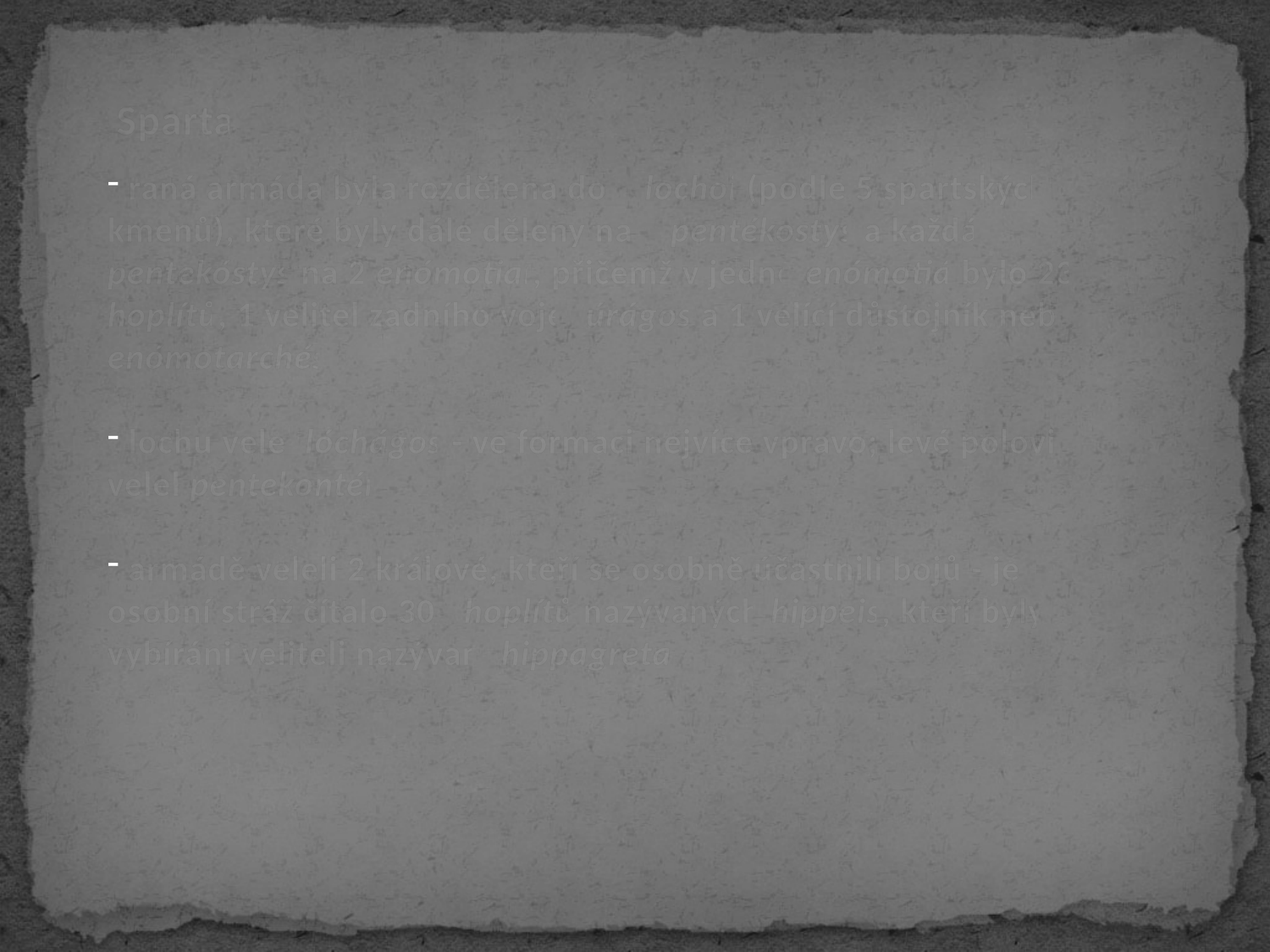

Sparta

 raná armáda byla rozdělena do 5 lochoi (podle 5 spartských kmenů), které byly dále děleny na 2 pentékostys a každá pentekóstys na 2 enómotiai, přičemž v jedné enómotiá bylo 23 hoplítů, 1 velitel zadního voje: úrágos a 1 velící důstojník nebo enómotarchés

 lochu velel lóchágos - ve formaci nejvíce vpravo; levé polovině velel pentekontér

 armádě veleli 2 králové, kteří se osobně účastnili bojů - jejich osobní stráž čítalo 300 hoplítů nazývaných hippeis, kteří byly vybíráni veliteli nazývaní hippagretai